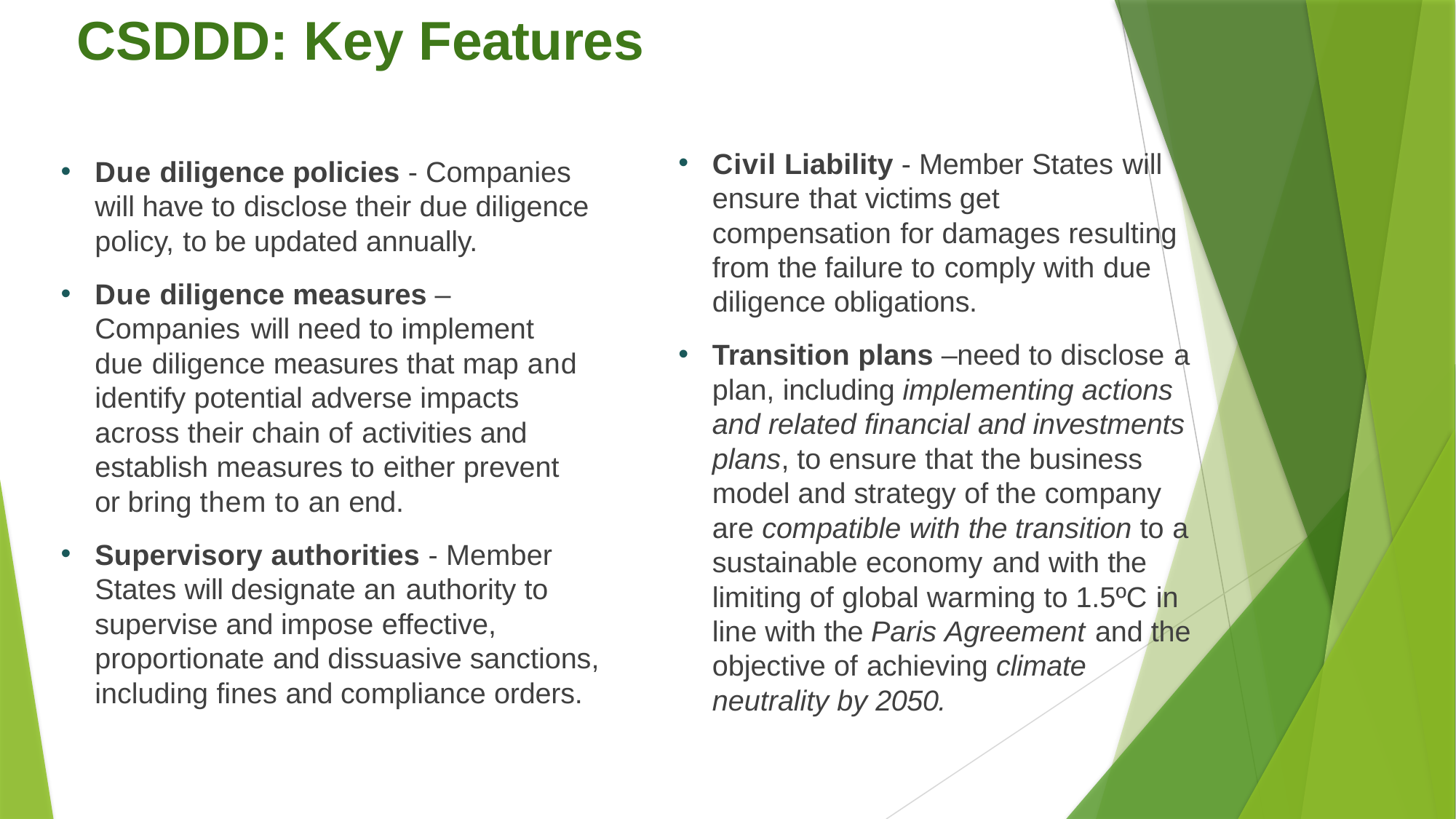

# CSDDD: Key Features
Civil Liability - Member States will ensure that victims get compensation for damages resulting from the failure to comply with due diligence obligations.
Transition plans –need to disclose a plan, including implementing actions and related financial and investments plans, to ensure that the business model and strategy of the company are compatible with the transition to a sustainable economy and with the limiting of global warming to 1.5ºC in line with the Paris Agreement and the objective of achieving climate neutrality by 2050.
Due diligence policies - Companies will have to disclose their due diligence policy, to be updated annually.
Due diligence measures – Companies will need to implement due diligence measures that map and identify potential adverse impacts across their chain of activities and establish measures to either prevent or bring them to an end.
Supervisory authorities - Member States will designate an authority to supervise and impose effective, proportionate and dissuasive sanctions, including fines and compliance orders.